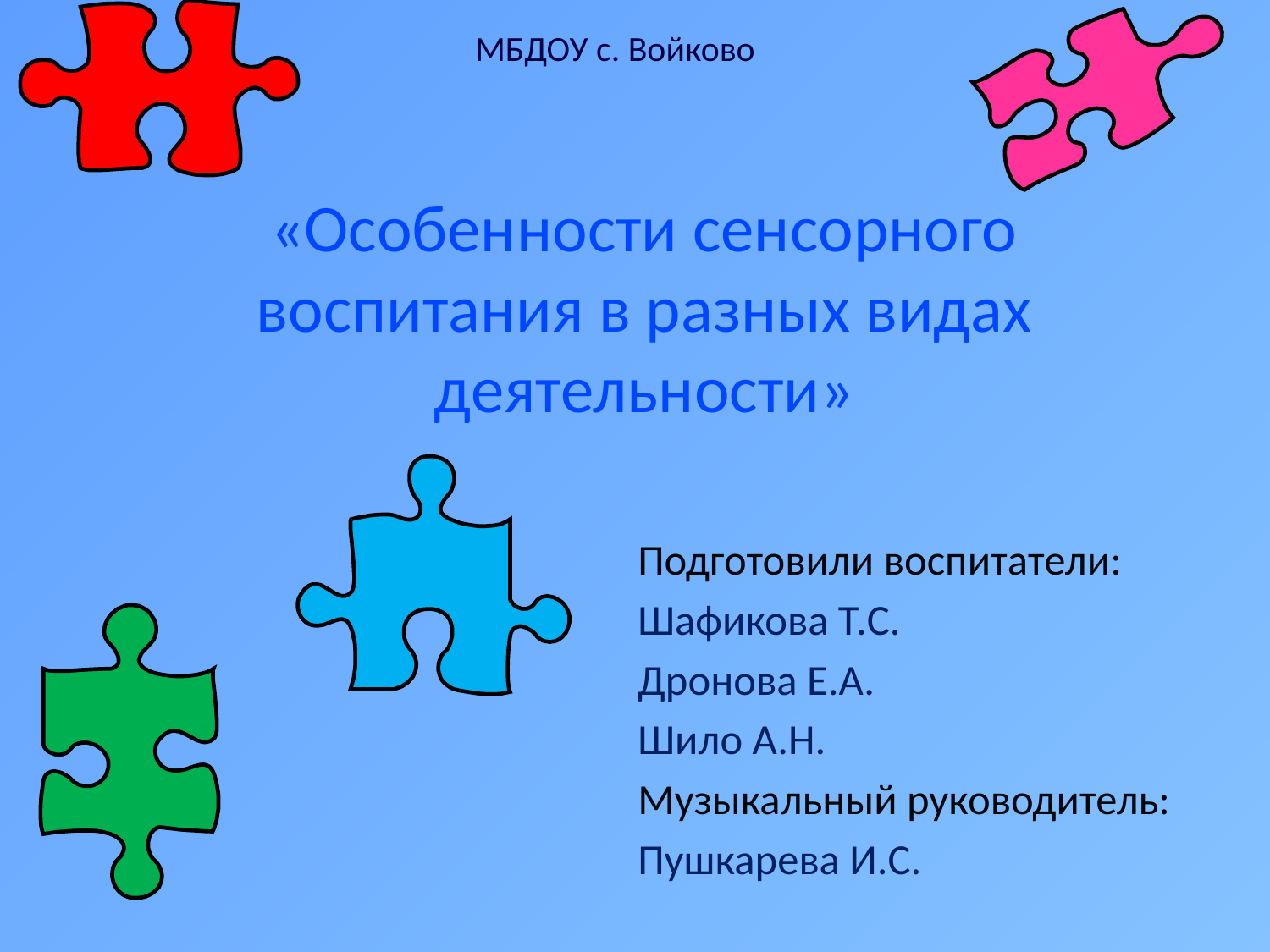

МБДОУ с. Войково
# «Особенности сенсорного воспитания в разных видах деятельности»
Подготовили воспитатели:
Шафикова Т.С.
Дронова Е.А.
Шило А.Н.
Музыкальный руководитель:
Пушкарева И.С.